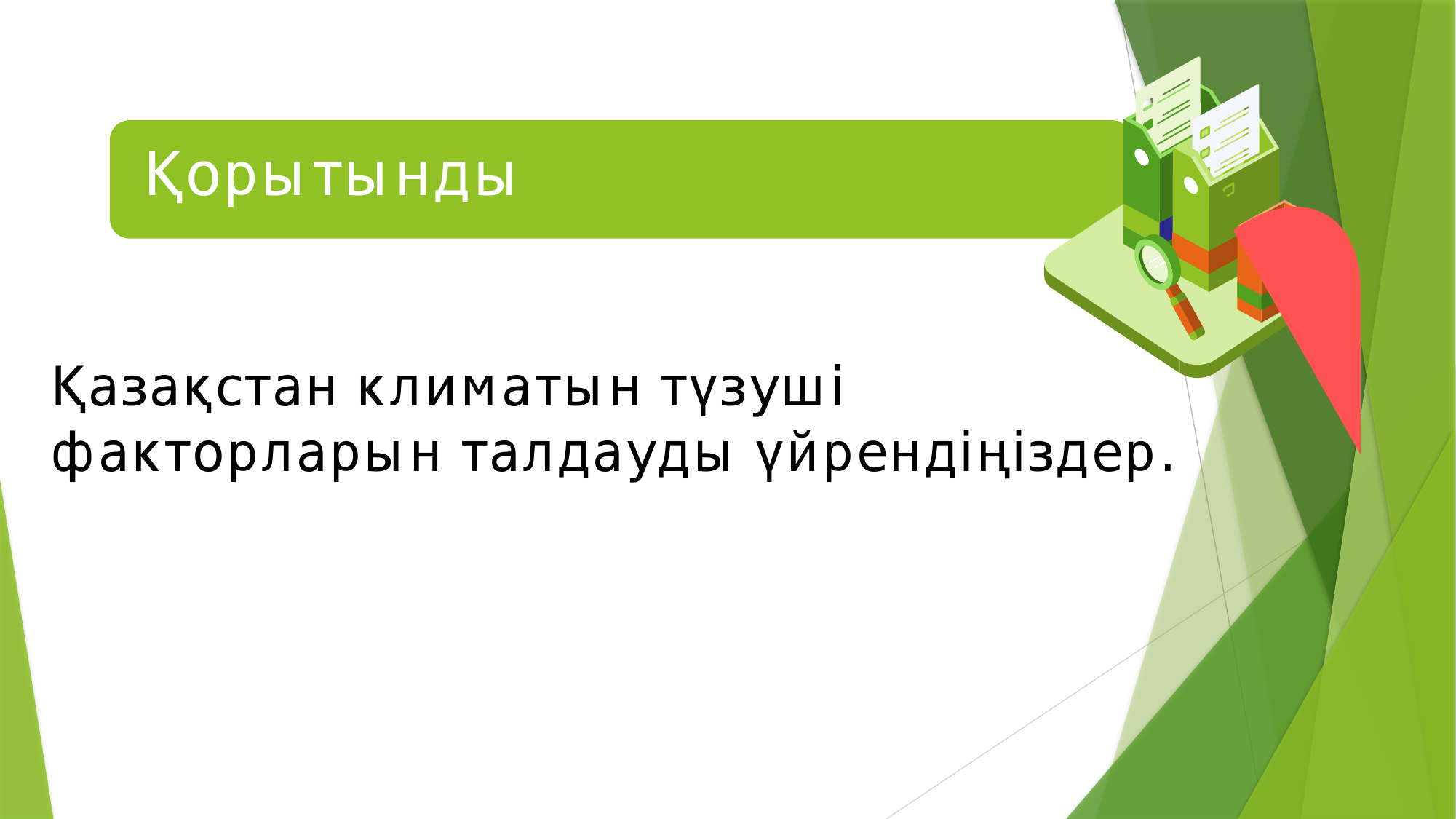

Қорытынды
Қазақстан климатын түзуші
факторларын талдауды үйрендіңіздер.